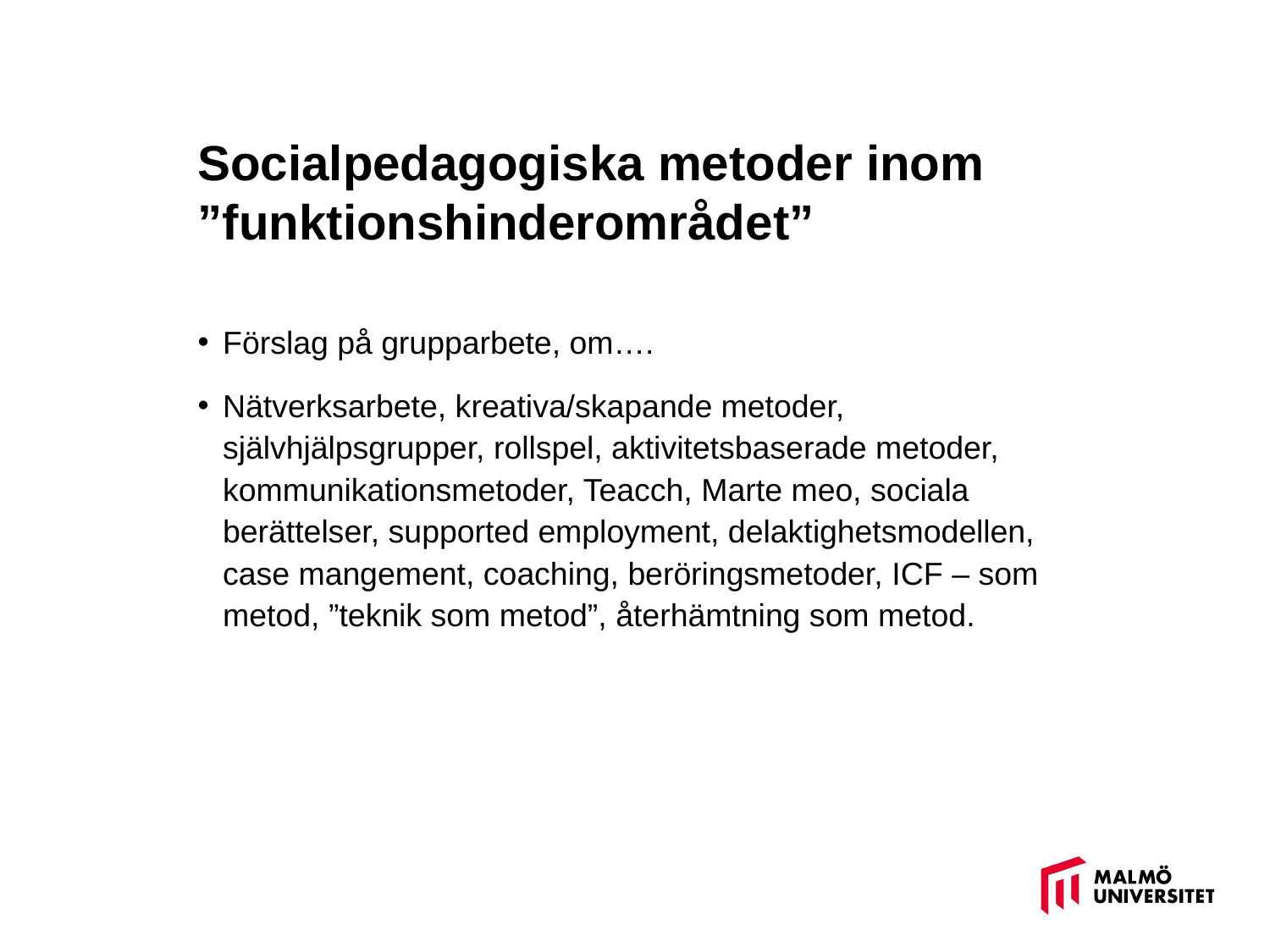

# Socialpedagogiska metoder inom ”funktionshinderområdet”
Förslag på grupparbete, om….
Nätverksarbete, kreativa/skapande metoder, självhjälpsgrupper, rollspel, aktivitetsbaserade metoder,  kommunikationsmetoder, Teacch, Marte meo, sociala berättelser, supported employment, delaktighetsmodellen, case mangement, coaching, beröringsmetoder, ICF – som metod, ”teknik som metod”, återhämtning som metod.